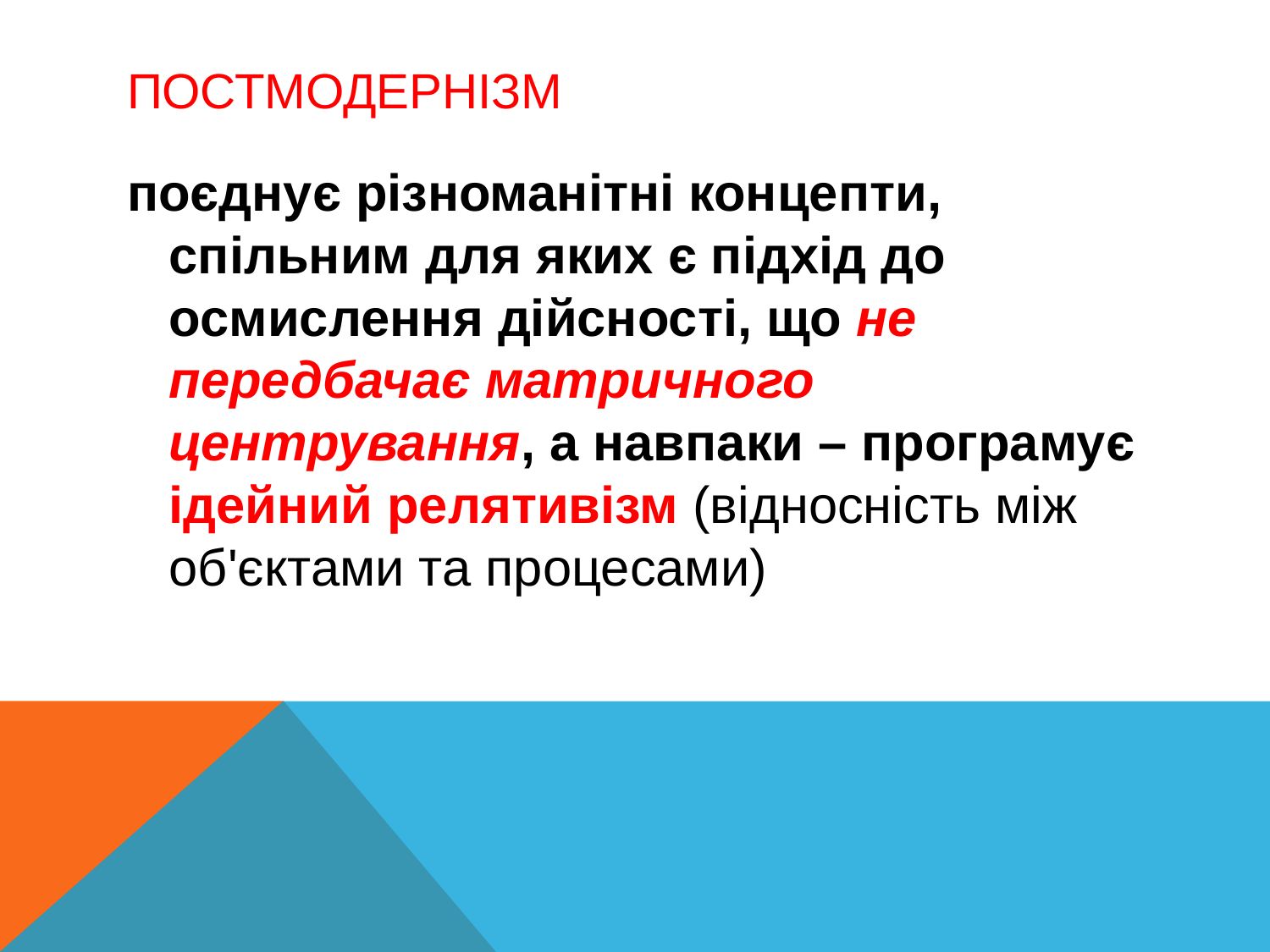

# постмодернізм
поєднує різноманітні концепти, спільним для яких є підхід до осмислення дійсності, що не передбачає матричного центрування, а навпаки – програмує ідейний релятивізм (відносність між об'єктами та процесами)